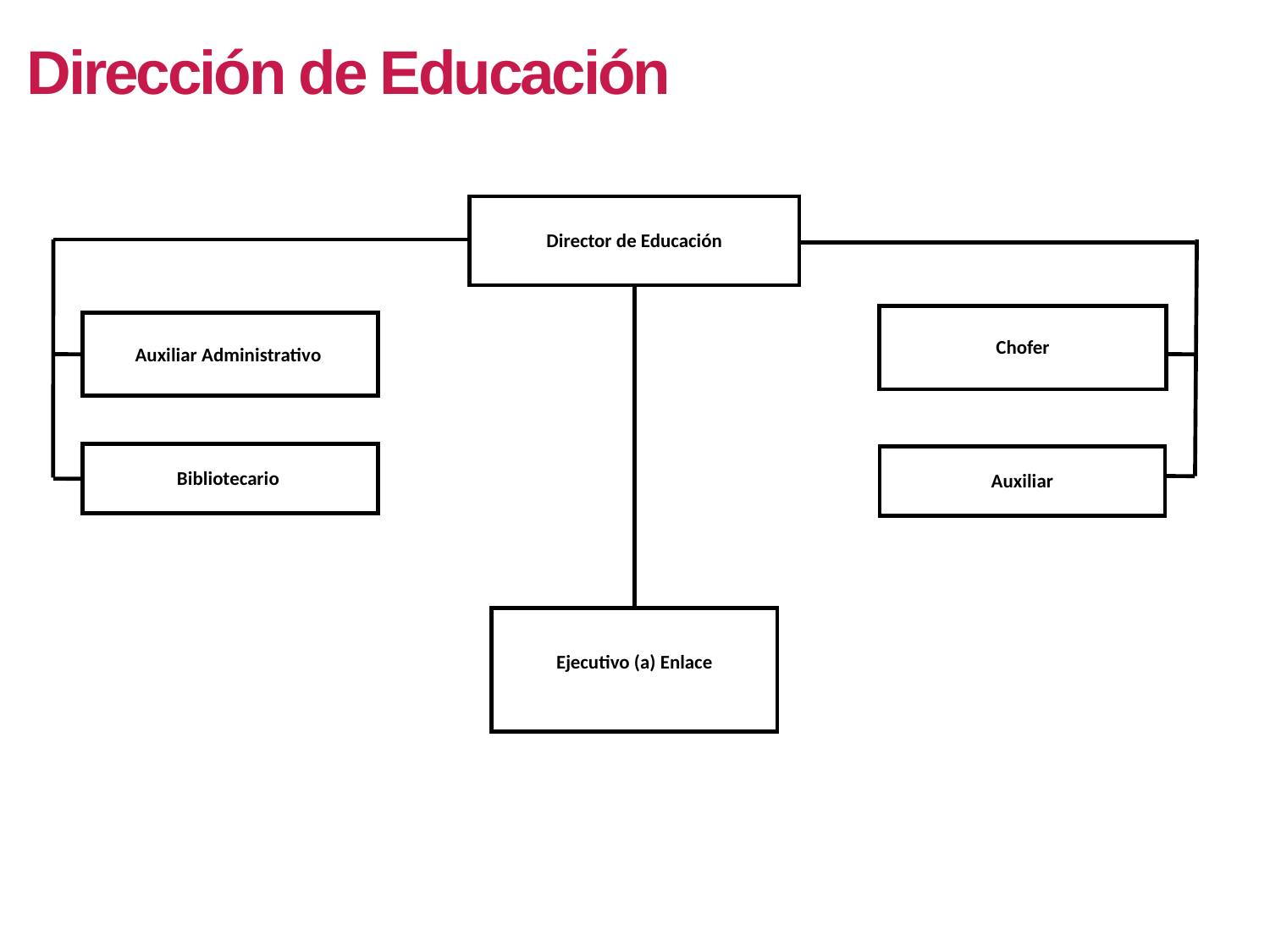

Dirección de Educación
Director de Educación

Chofer

Auxiliar Administrativo

Bibliotecario

Auxiliar

Ejecutivo (a) Enlace